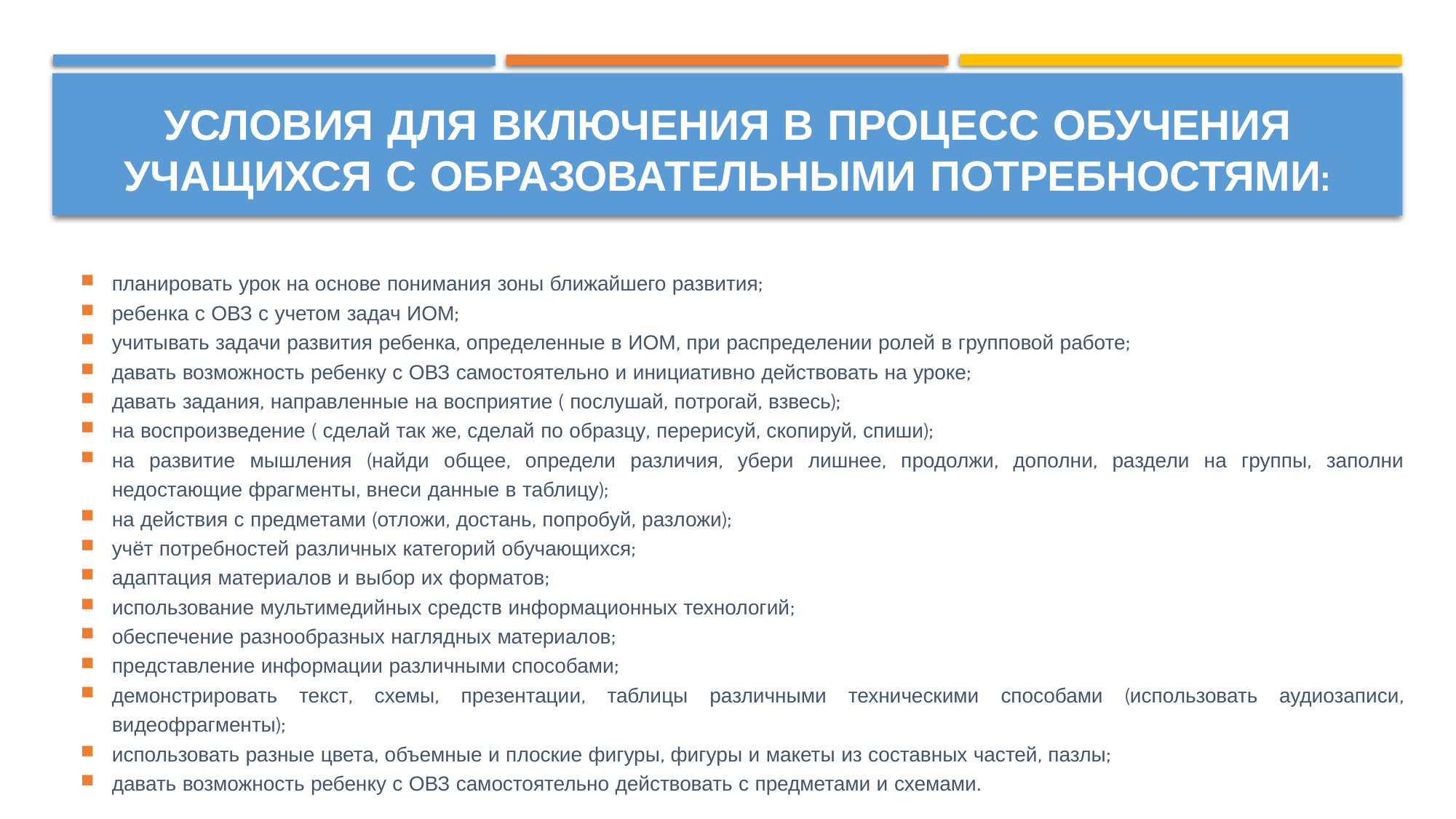

# Условия для включения в процесс обучения учащихся с образовательными потребностями:
планировать урок на основе понимания зоны ближайшего развития;
ребенка с ОВЗ с учетом задач ИОМ;
учитывать задачи развития ребенка, определенные в ИОМ, при распределении ролей в групповой работе;
давать возможность ребенку с ОВЗ самостоятельно и инициативно действовать на уроке;
давать задания, направленные на восприятие ( послушай, потрогай, взвесь);
на воспроизведение ( сделай так же, сделай по образцу, перерисуй, скопируй, спиши);
на развитие мышления (найди общее, определи различия, убери лишнее, продолжи, дополни, раздели на группы, заполни недостающие фрагменты, внеси данные в таблицу);
на действия с предметами (отложи, достань, попробуй, разложи);
учёт потребностей различных категорий обучающихся;
адаптация материалов и выбор их форматов;
использование мультимедийных средств информационных технологий;
обеспечение разнообразных наглядных материалов;
представление информации различными способами;
демонстрировать текст, схемы, презентации, таблицы различными техническими способами (использовать аудиозаписи, видеофрагменты);
использовать разные цвета, объемные и плоские фигуры, фигуры и макеты из составных частей, пазлы;
давать возможность ребенку с ОВЗ самостоятельно действовать с предметами и схемами.